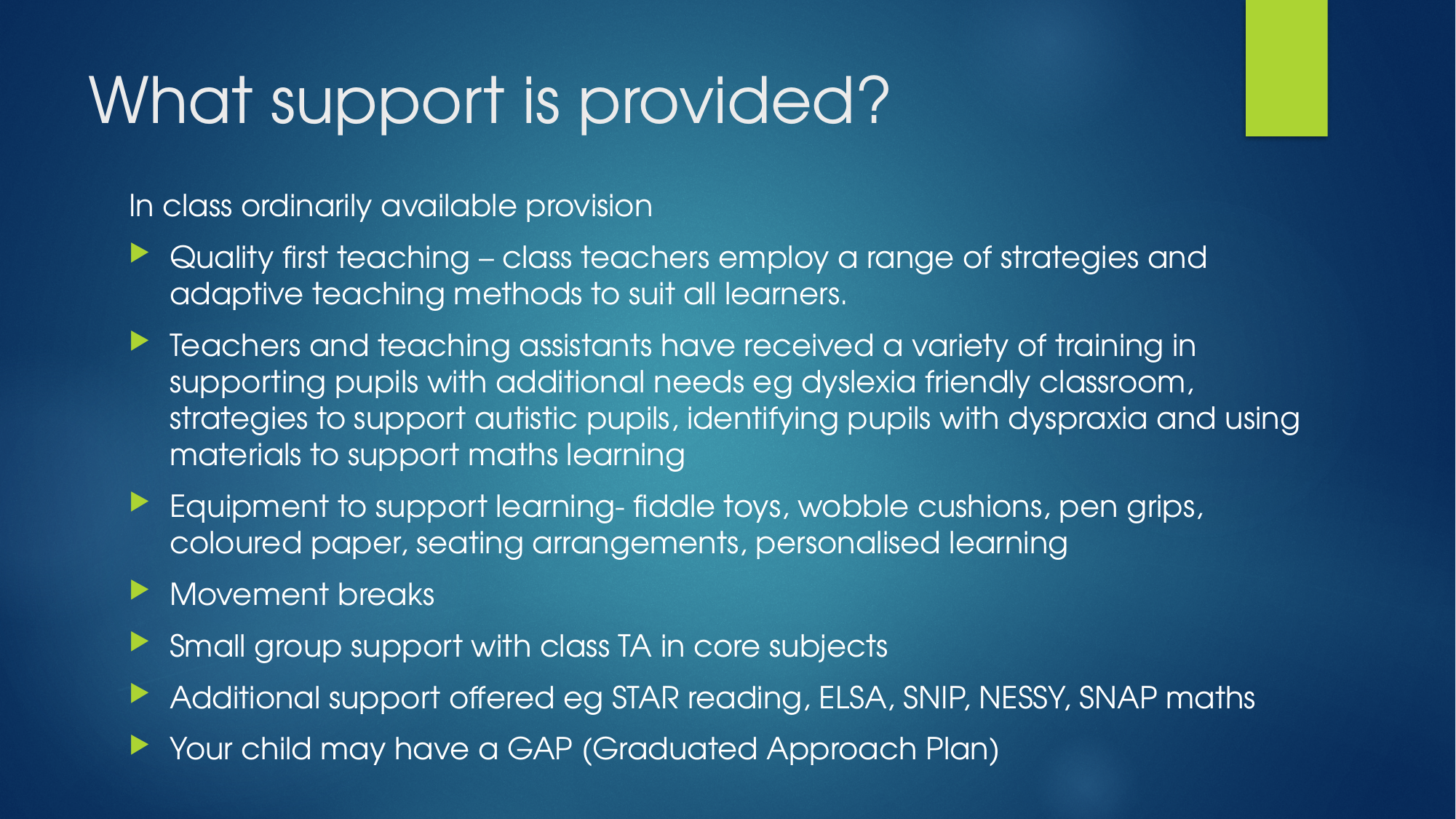

# What support is provided?
In class ordinarily available provision
Quality first teaching – class teachers employ a range of strategies and adaptive teaching methods to suit all learners.
Teachers and teaching assistants have received a variety of training in supporting pupils with additional needs eg dyslexia friendly classroom, strategies to support autistic pupils, identifying pupils with dyspraxia and using materials to support maths learning
Equipment to support learning- fiddle toys, wobble cushions, pen grips, coloured paper, seating arrangements, personalised learning
Movement breaks
Small group support with class TA in core subjects
Additional support offered eg STAR reading, ELSA, SNIP, NESSY, SNAP maths
Your child may have a GAP (Graduated Approach Plan)